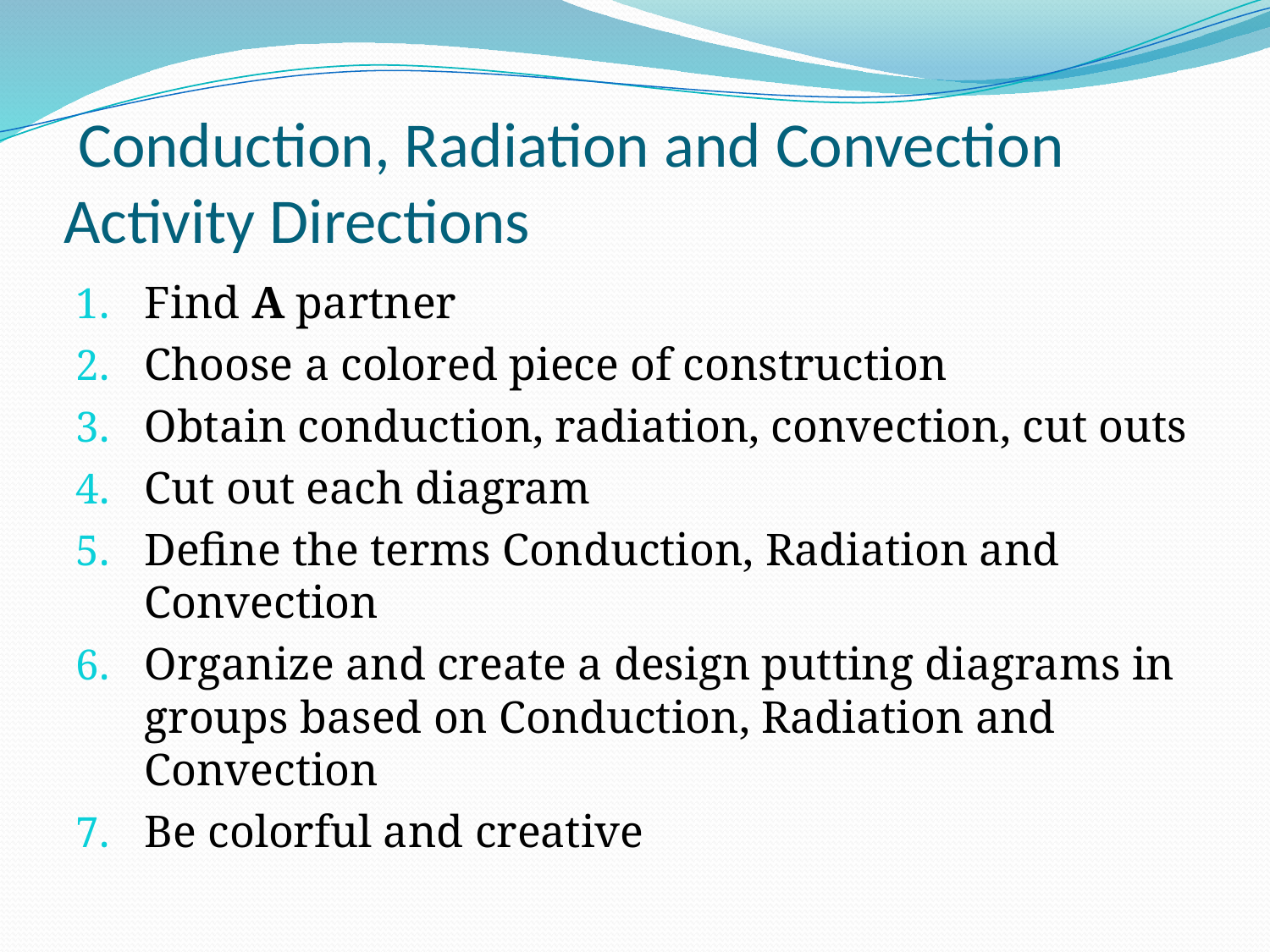

# Conduction, Radiation and Convection Activity Directions
Find A partner
Choose a colored piece of construction
Obtain conduction, radiation, convection, cut outs
Cut out each diagram
Define the terms Conduction, Radiation and Convection
Organize and create a design putting diagrams in groups based on Conduction, Radiation and Convection
Be colorful and creative